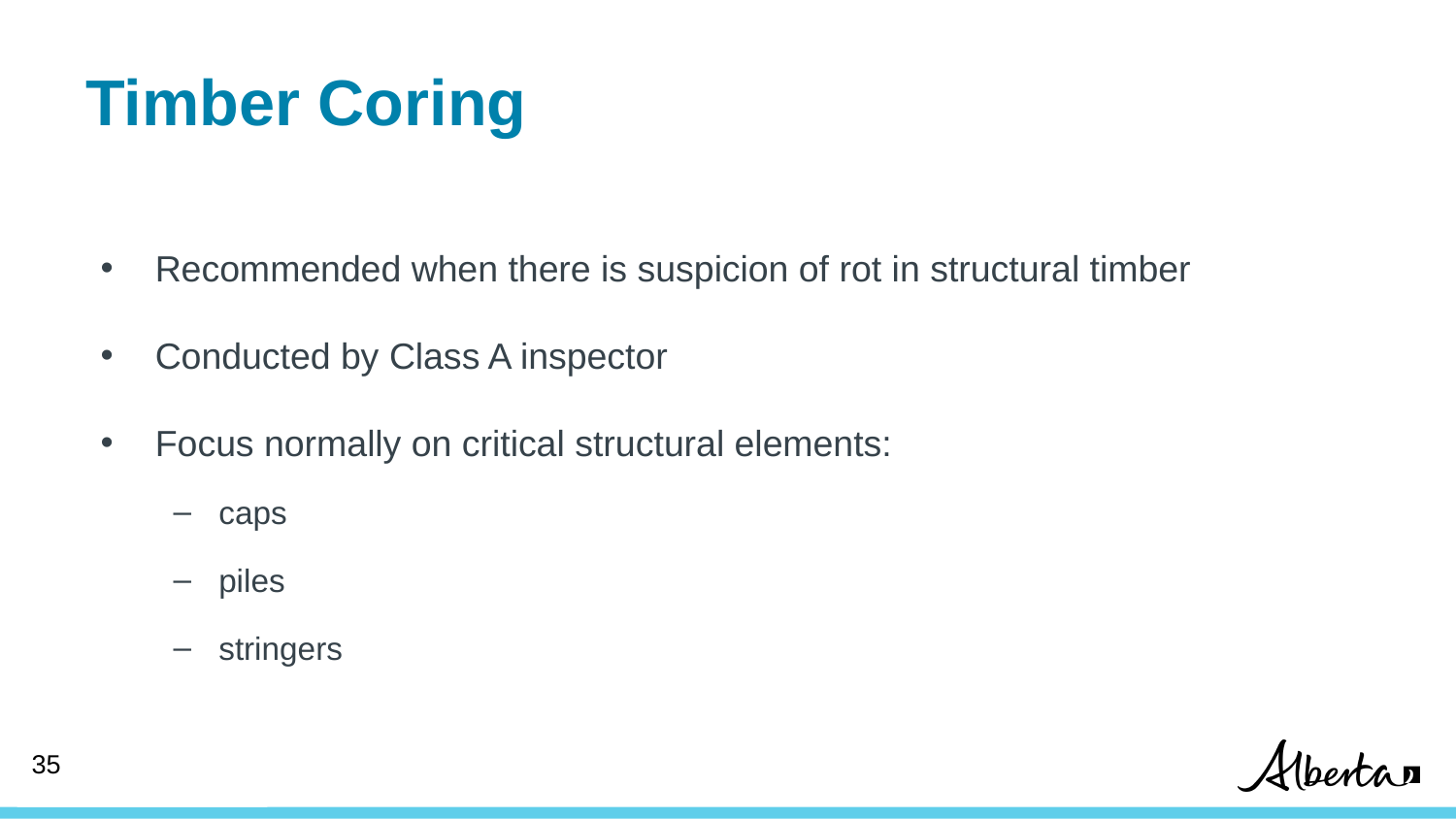

# Timber Coring

Recommended when there is suspicion of rot in structural timber
Conducted by Class A inspector
Focus normally on critical structural elements:
caps
piles
stringers

35